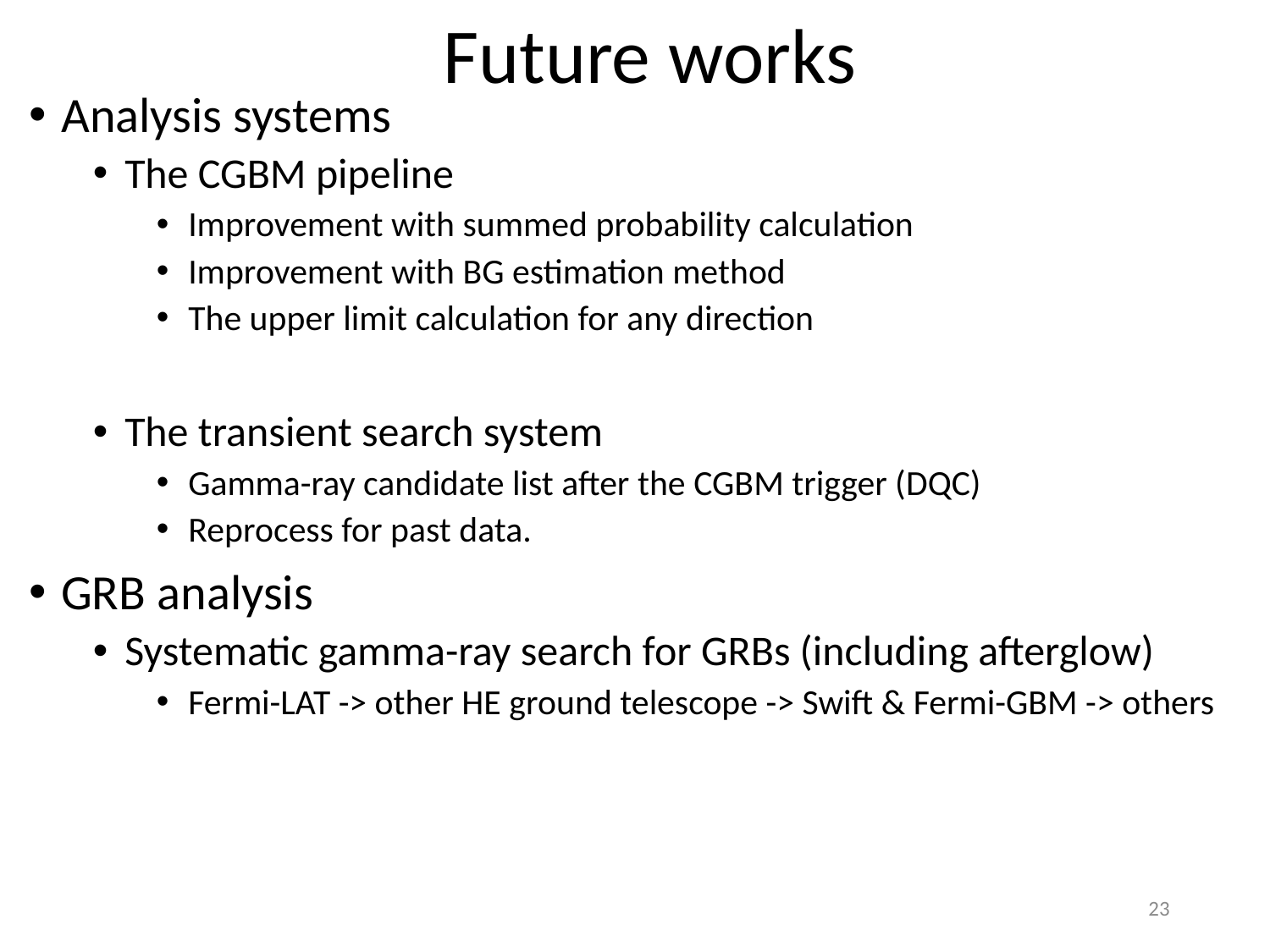

# Future works
Analysis systems
The CGBM pipeline
Improvement with summed probability calculation
Improvement with BG estimation method
The upper limit calculation for any direction

The transient search system
Gamma-ray candidate list after the CGBM trigger (DQC)
Reprocess for past data.
GRB analysis
Systematic gamma-ray search for GRBs (including afterglow)
Fermi-LAT -> other HE ground telescope -> Swift & Fermi-GBM -> others

23